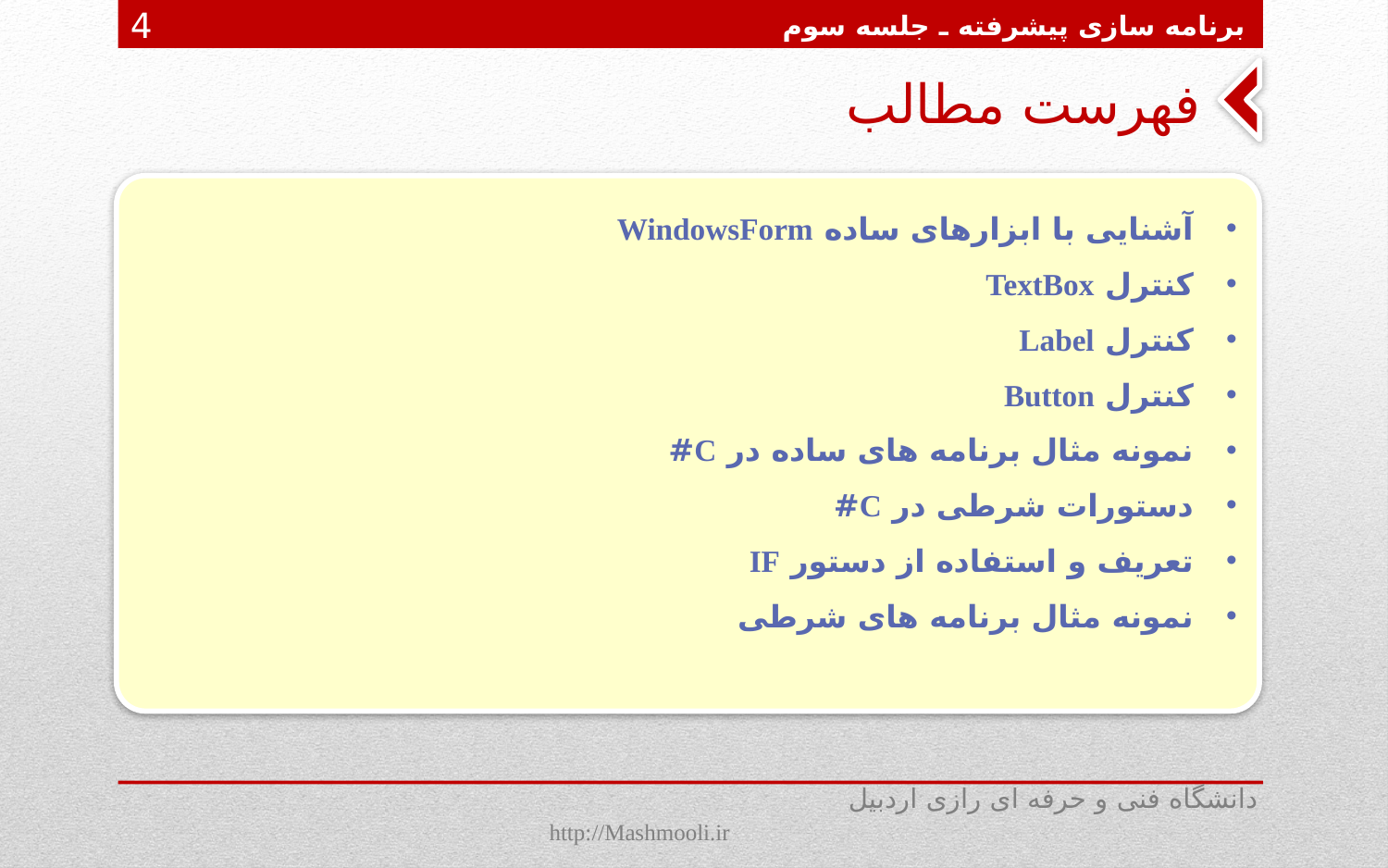

برنامه سازی پیشرفته ـ جلسه سوم
4
# فهرست مطالب

آشنایی با ابزارهای ساده WindowsForm
کنترل TextBox
کنترل Label
کنترل Button
نمونه مثال برنامه های ساده در C#
دستورات شرطی در C#
تعریف و استفاده از دستور IF
نمونه مثال برنامه های شرطی
دانشگاه فنی و حرفه ای رازی اردبیل                                                                                                  http://Mashmooli.ir